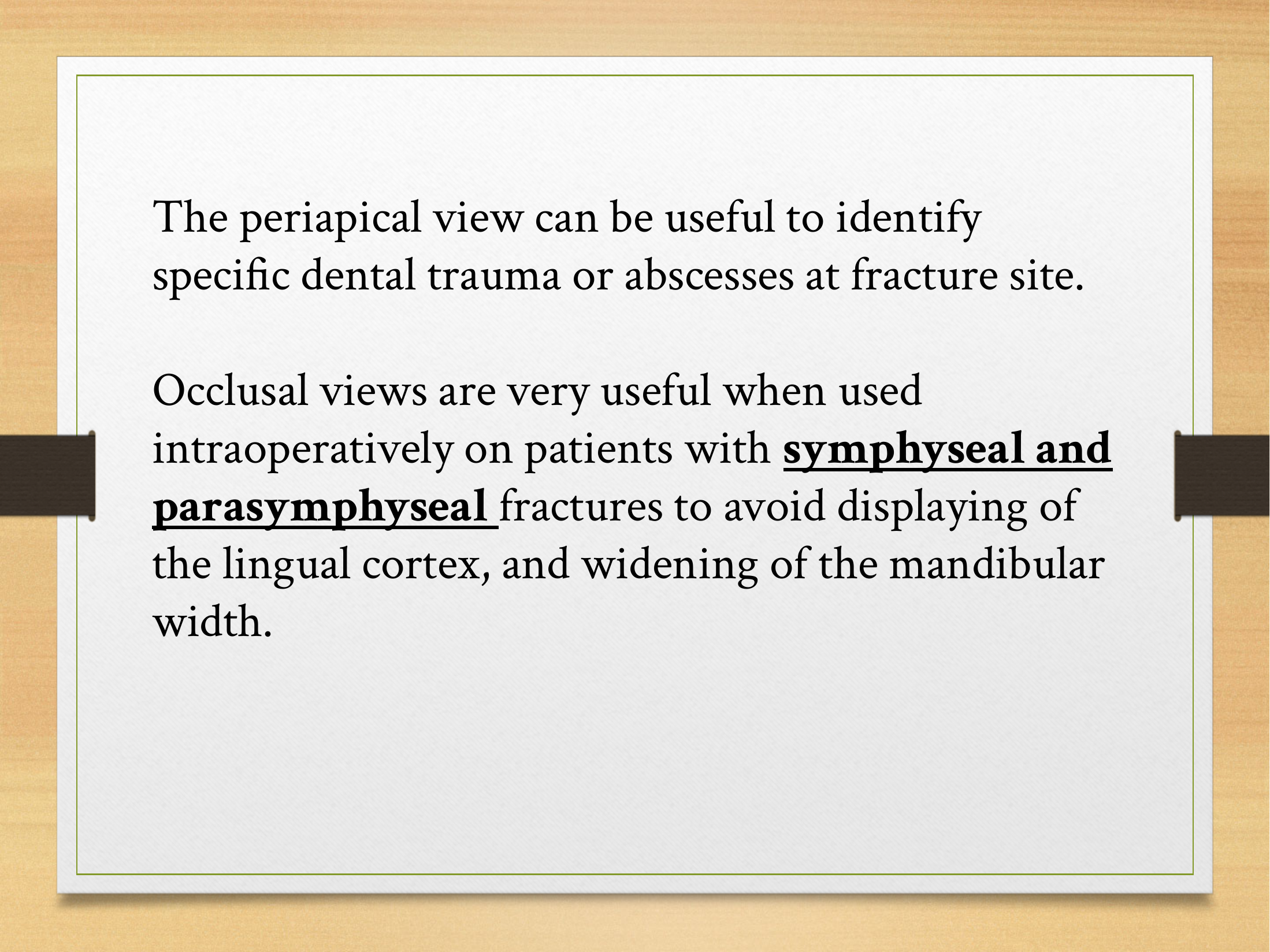

The periapical view can be useful to identify specific dental trauma or abscesses at fracture site.

Occlusal views are very useful when used intraoperatively on patients with symphyseal and parasymphyseal fractures to avoid displaying of the lingual cortex, and widening of the mandibular width.